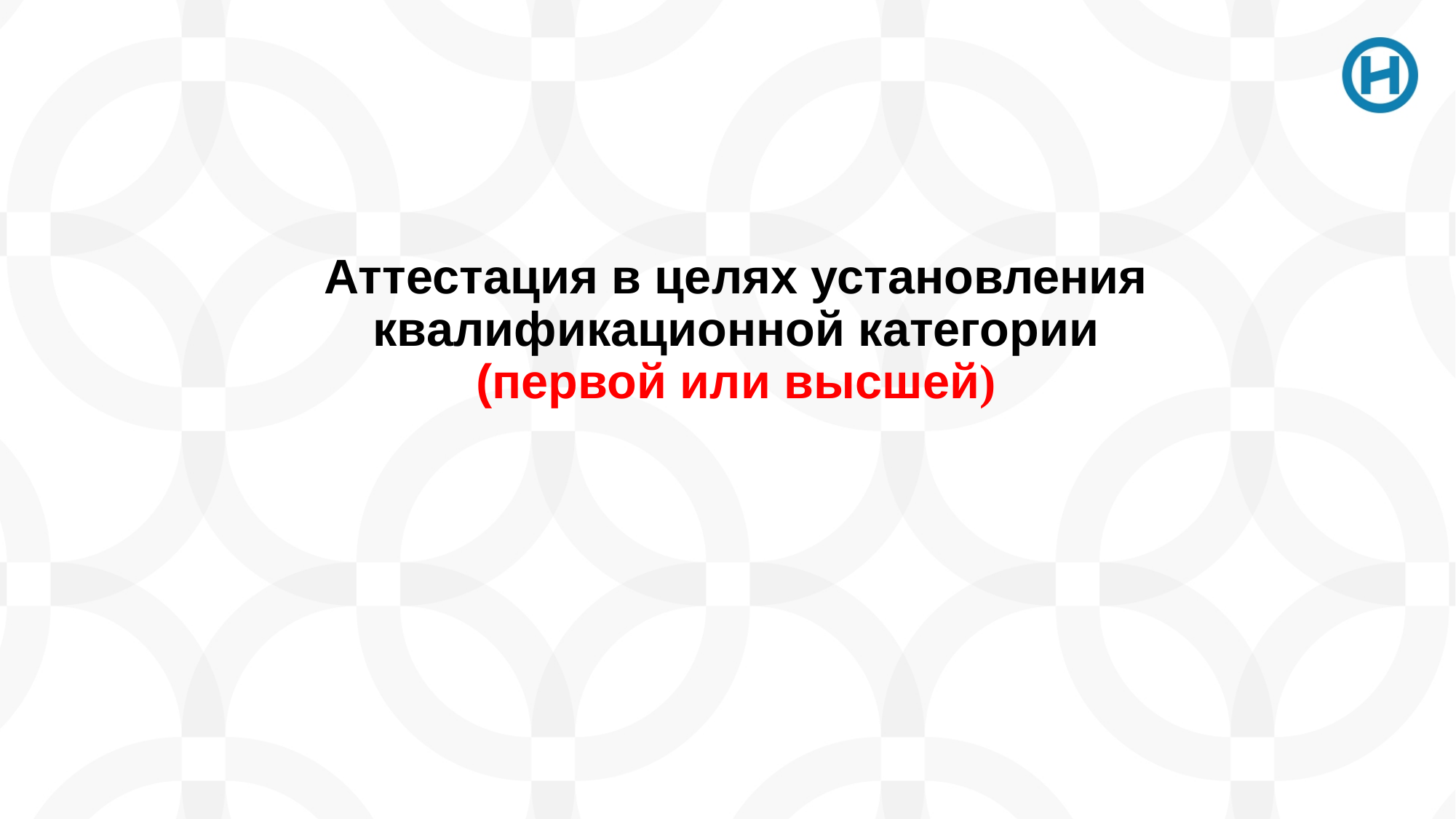

Аттестация в целях установления квалификационной категории
(первой или высшей)